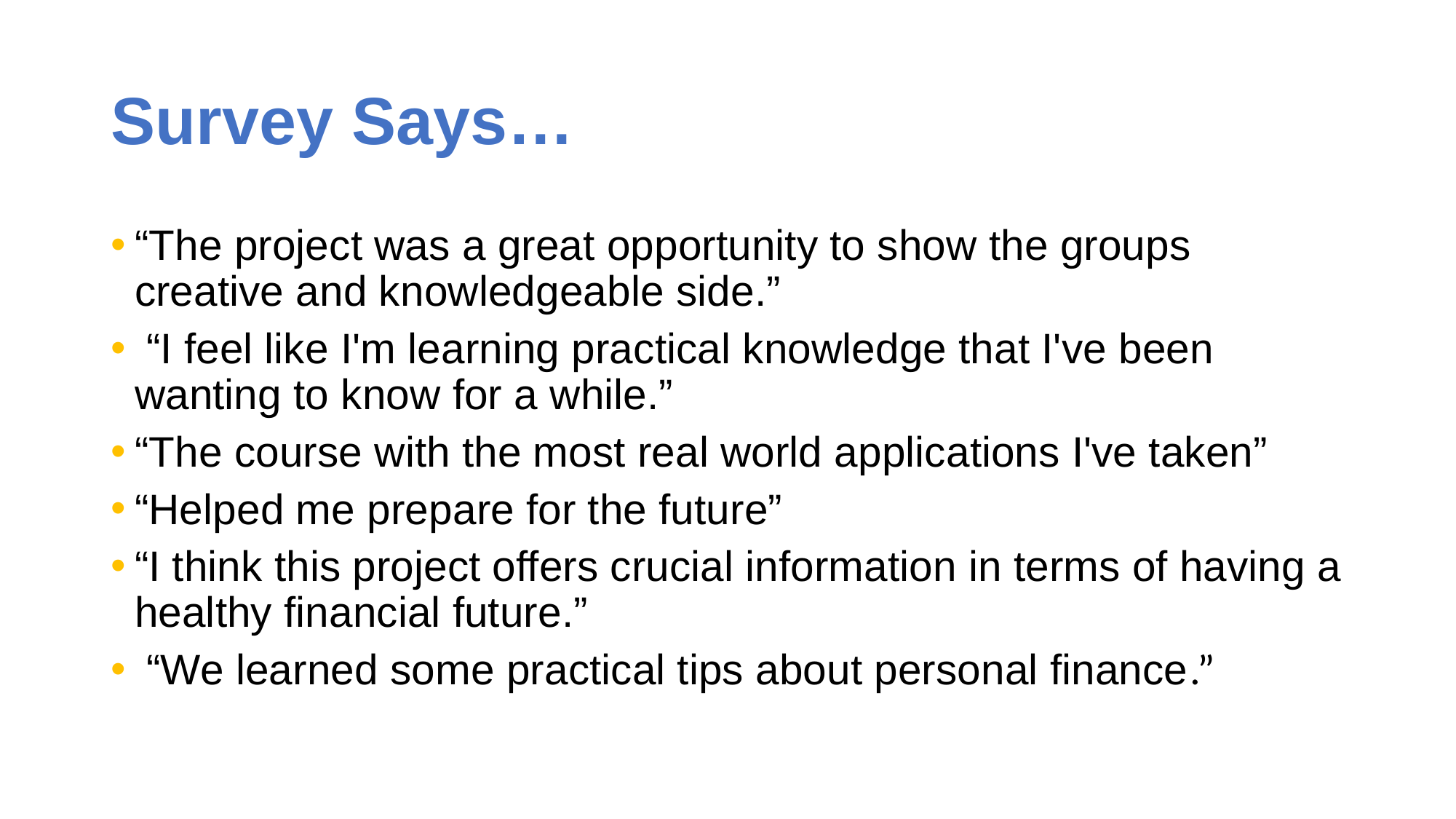

# Survey Says…
“The project was a great opportunity to show the groups creative and knowledgeable side.”
 “I feel like I'm learning practical knowledge that I've been wanting to know for a while.”
“The course with the most real world applications I've taken”
“Helped me prepare for the future”
“I think this project offers crucial information in terms of having a healthy financial future.”
 “We learned some practical tips about personal finance.”